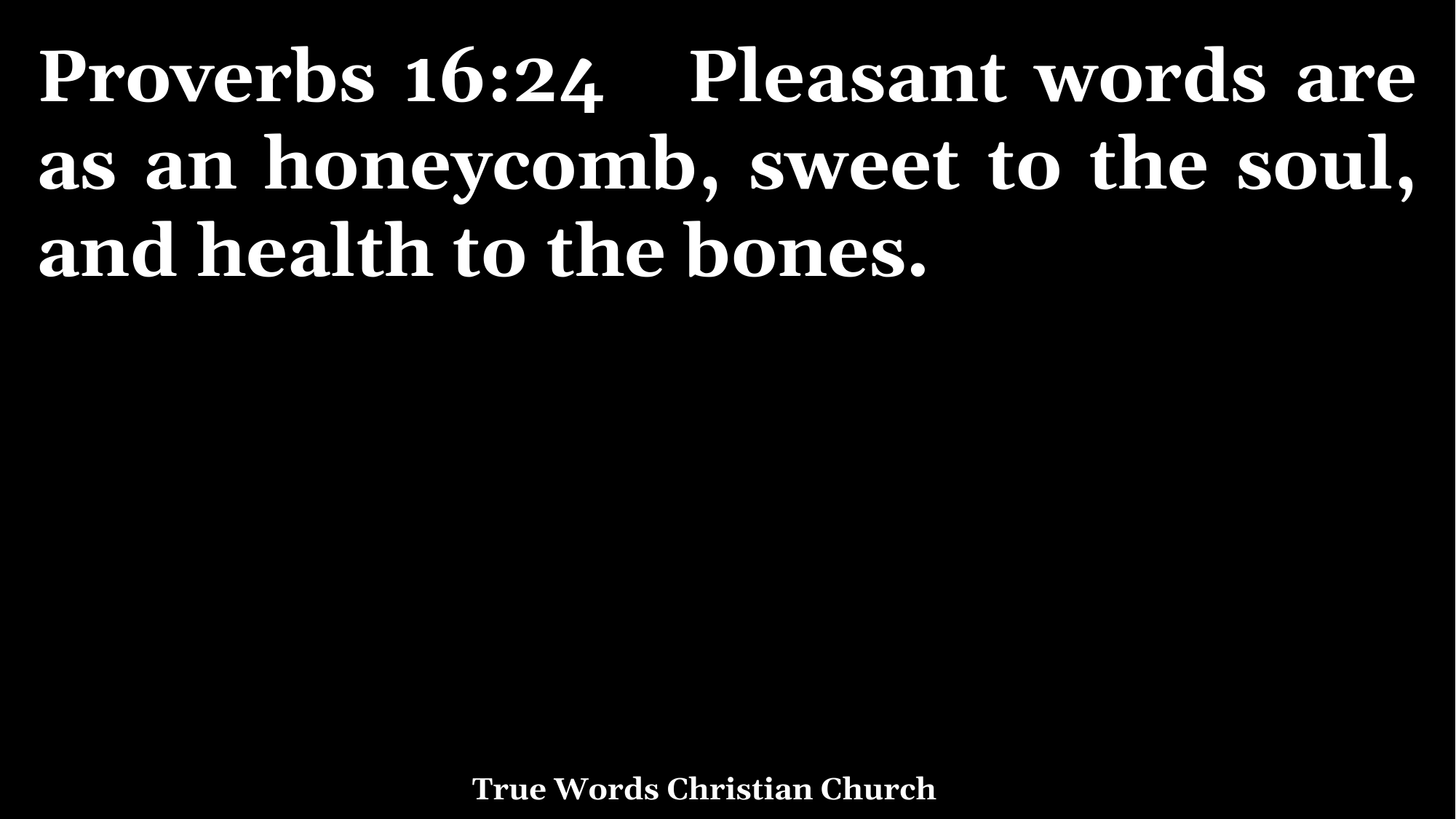

Proverbs 16:24   Pleasant words are as an honeycomb, sweet to the soul, and health to the bones.
True Words Christian Church